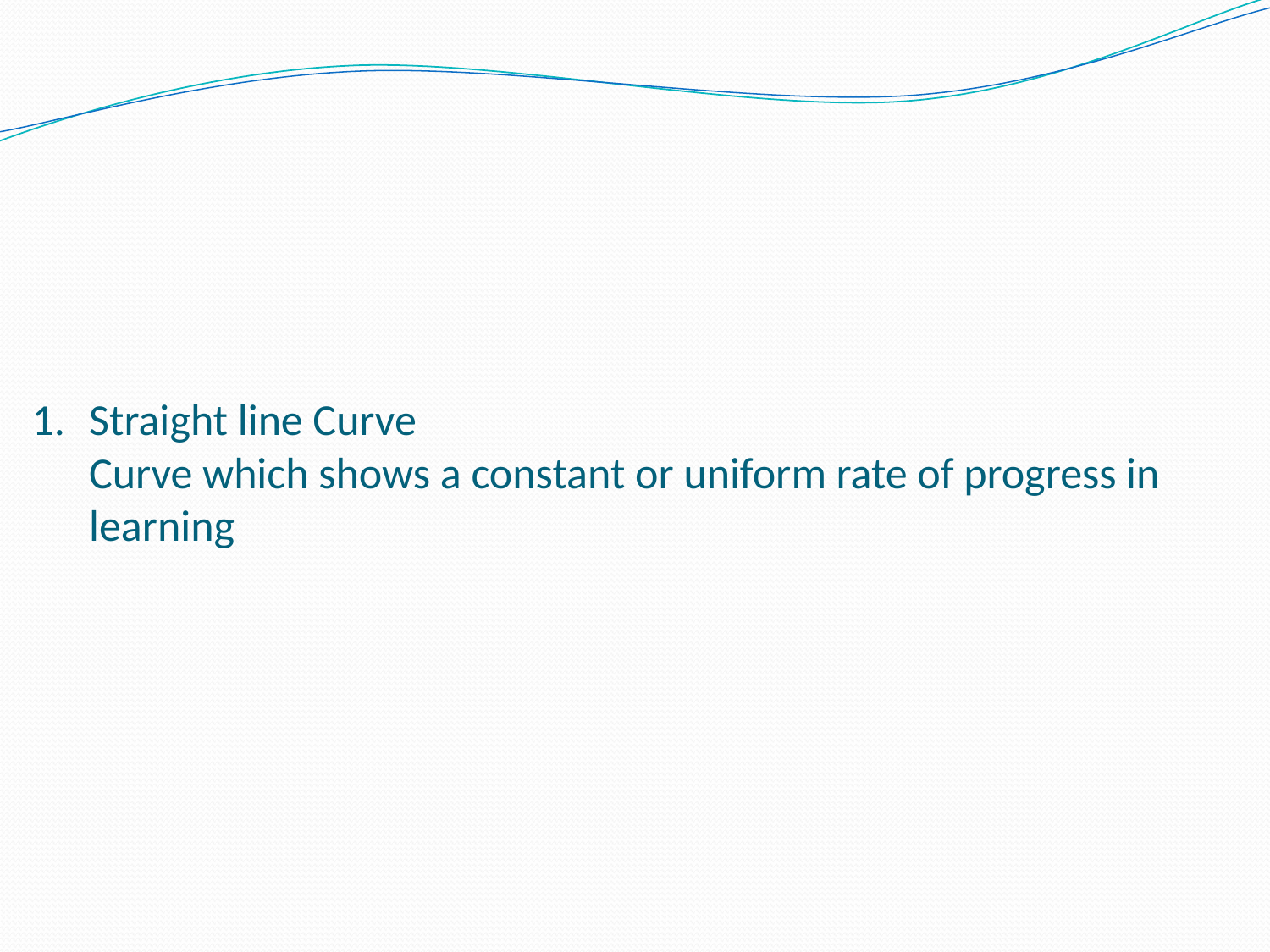

# Straight line Curve Curve which shows a constant or uniform rate of progress in learning